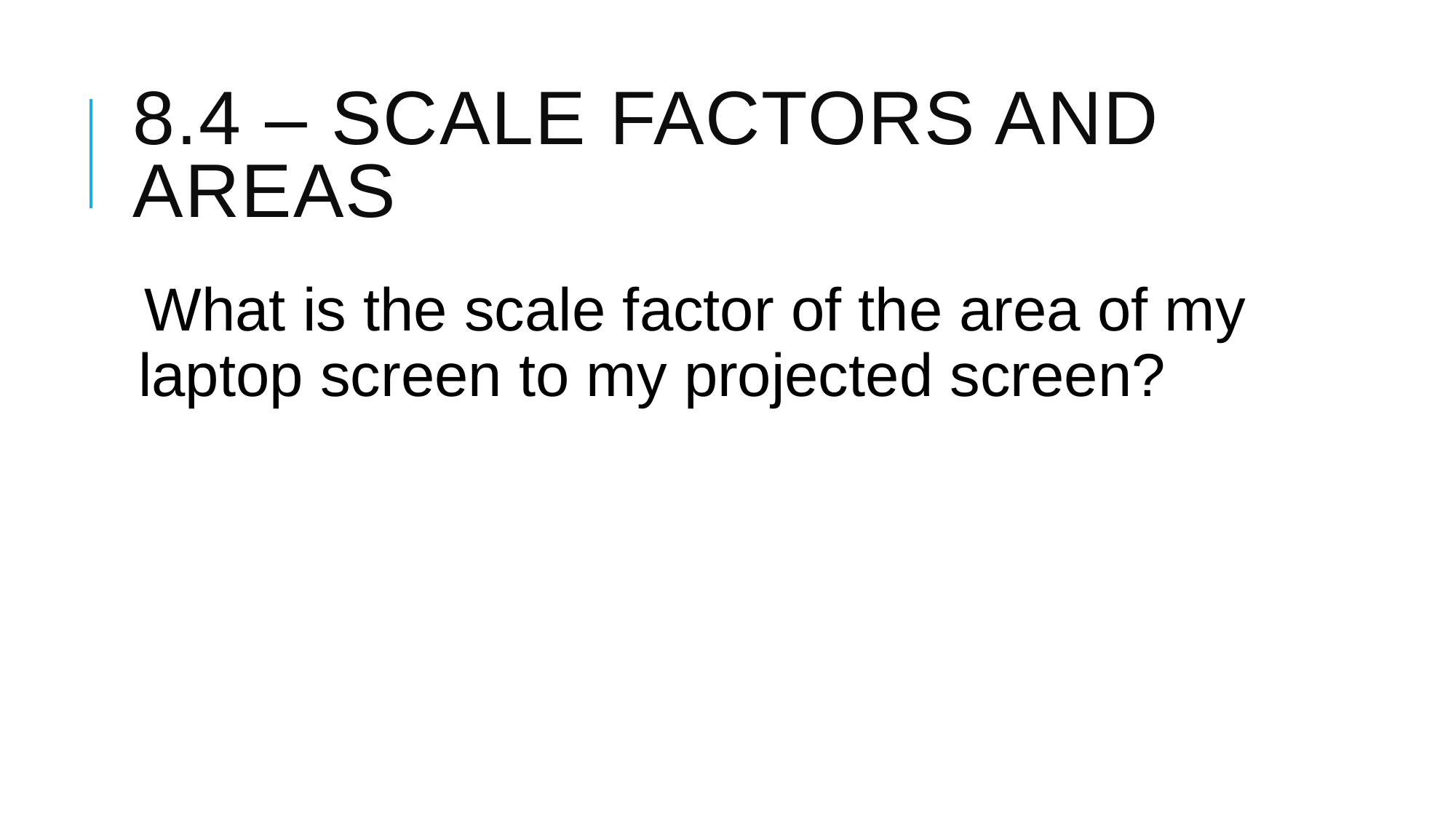

# 8.4 – Scale Factors and Areas
What is the scale factor of the area of my laptop screen to my projected screen?